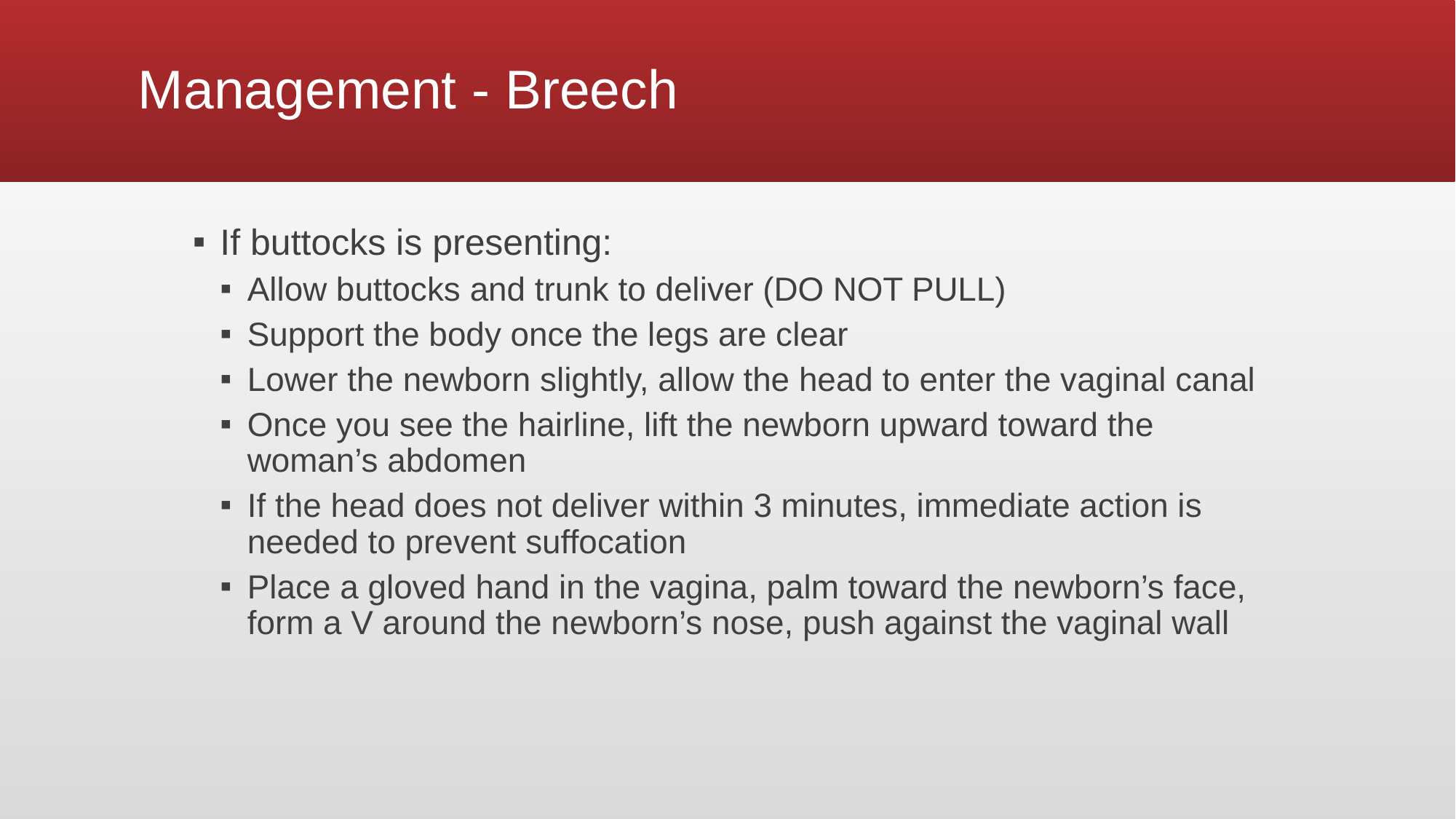

# Management - Breech
If buttocks is presenting:
Allow buttocks and trunk to deliver (DO NOT PULL)
Support the body once the legs are clear
Lower the newborn slightly, allow the head to enter the vaginal canal
Once you see the hairline, lift the newborn upward toward the woman’s abdomen
If the head does not deliver within 3 minutes, immediate action is needed to prevent suffocation
Place a gloved hand in the vagina, palm toward the newborn’s face, form a V around the newborn’s nose, push against the vaginal wall